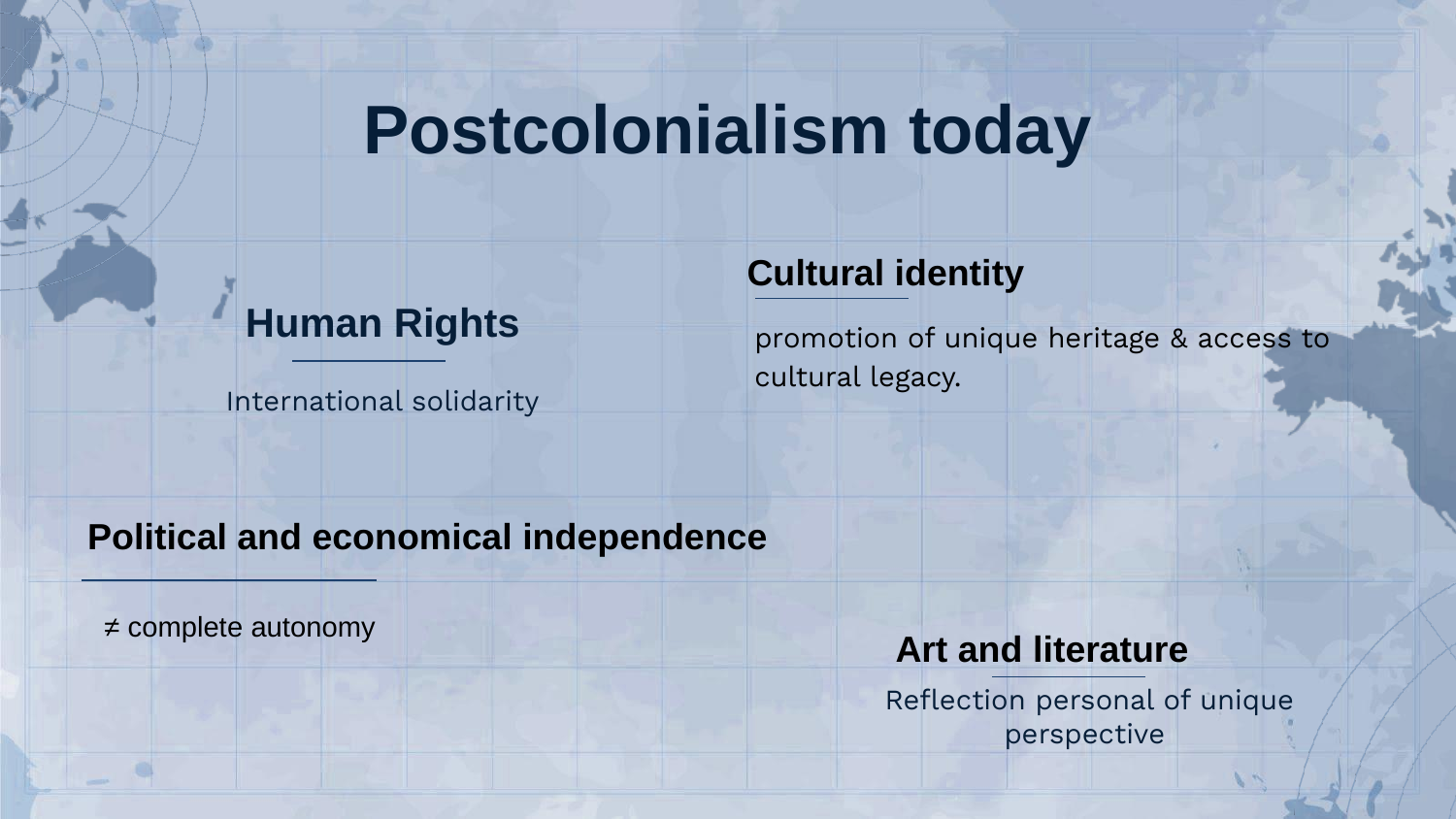

# Postcolonialism today
Cultural identity
Human Rights
promotion of unique heritage & access to cultural legacy.

International solidarity
Political and economical independence
≠ complete autonomy
Art and literature
Reflection personal of unique perspective